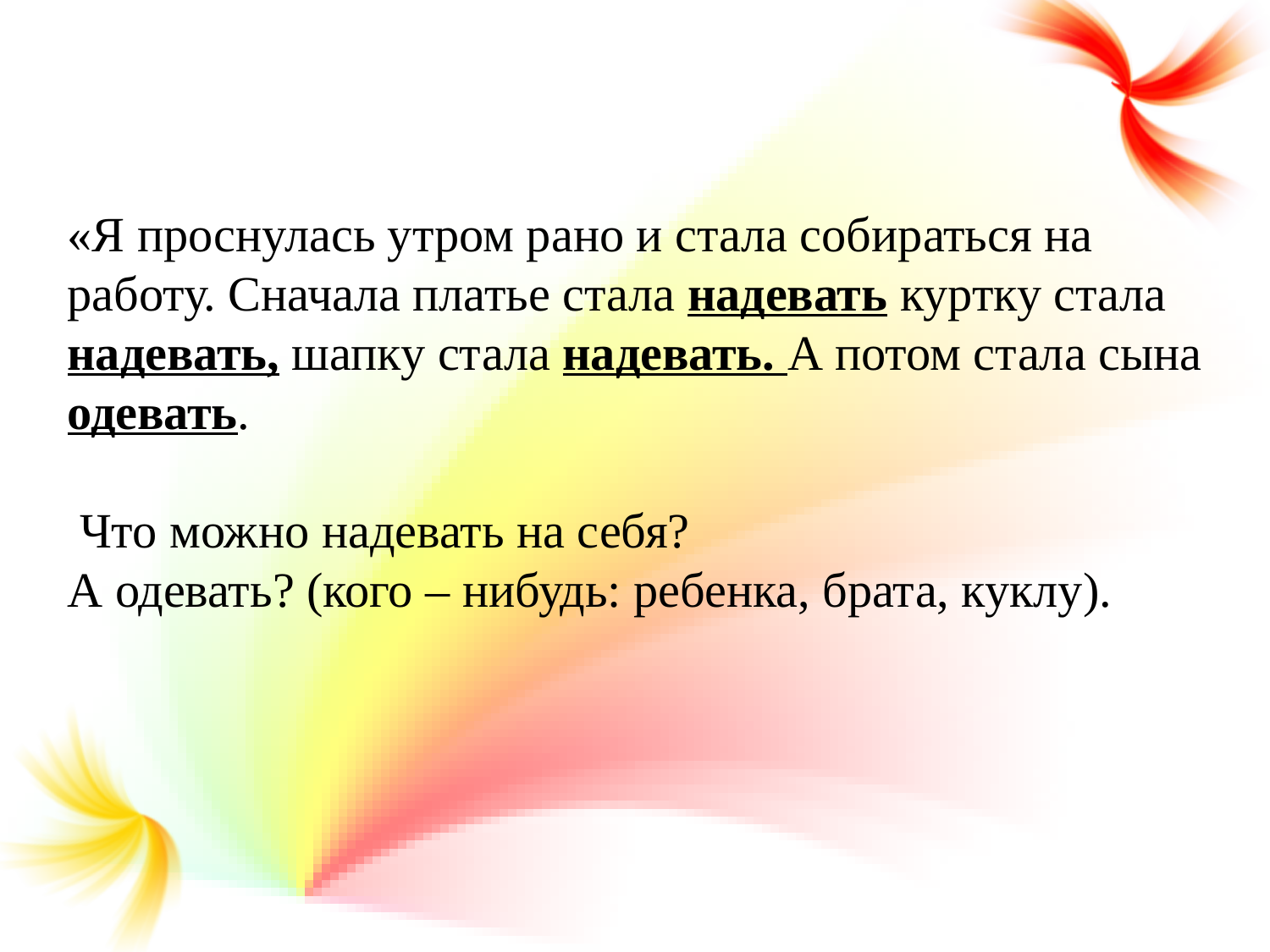

«Я проснулась утром рано и стала собираться на работу. Сначала платье стала надевать куртку стала надевать, шапку стала надевать. А потом стала сына одевать.

 Что можно надевать на себя?
А одевать? (кого – нибудь: ребенка, брата, куклу).